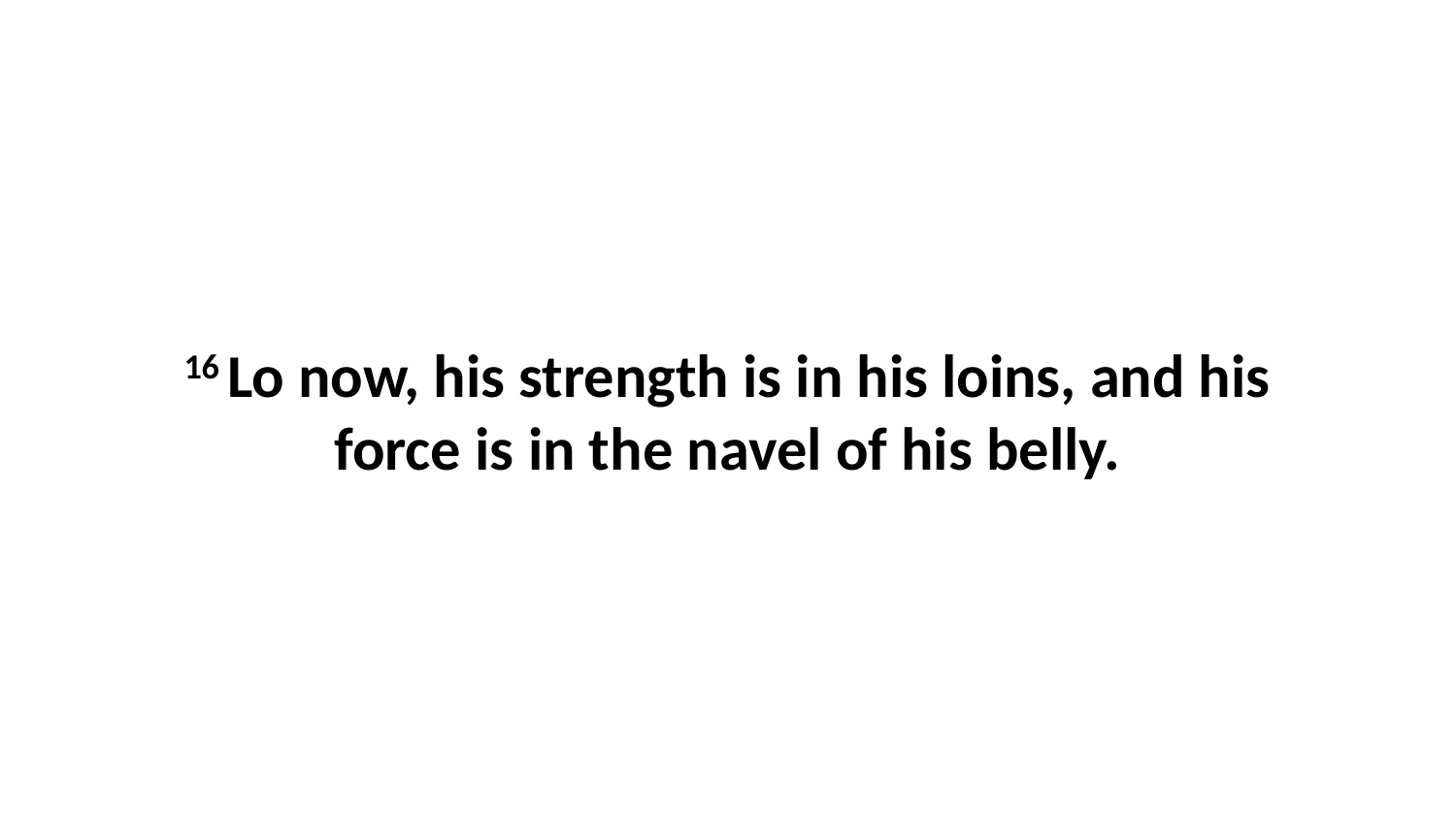

16 Lo now, his strength is in his loins, and his force is in the navel of his belly.